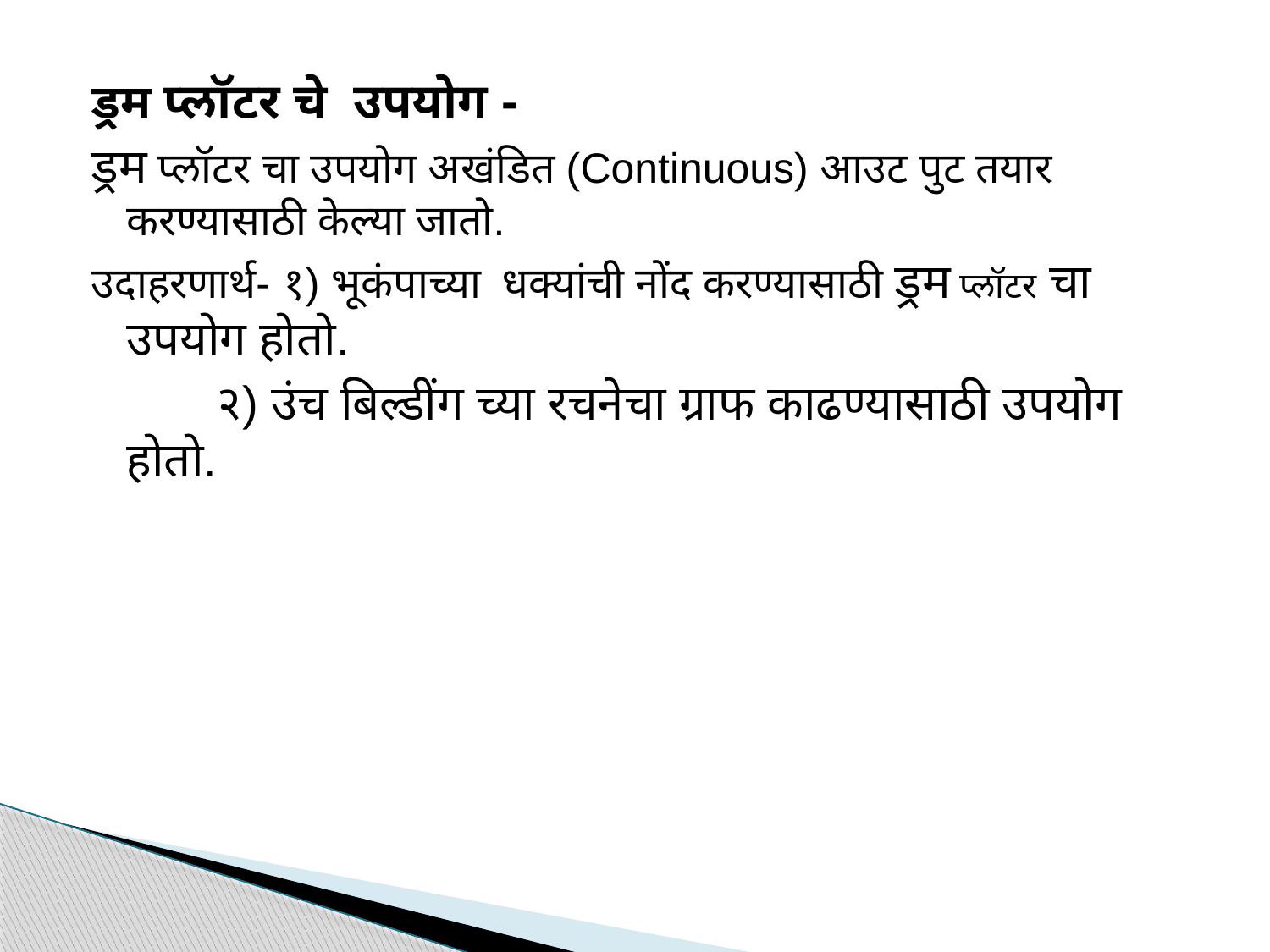

ड्रम प्लॉटर चे  उपयोग -
ड्रम प्लॉटर चा उपयोग अखंडित (Continuous) आउट पुट तयार करण्यासाठी केल्या जातो.
उदाहरणार्थ- १) भूकंपाच्या  धक्यांची नोंद करण्यासाठी ड्रम प्लॉटर चा उपयोग होतो.
          २) उंच बिल्डींग च्या रचनेचा ग्राफ काढण्यासाठी उपयोग होतो.